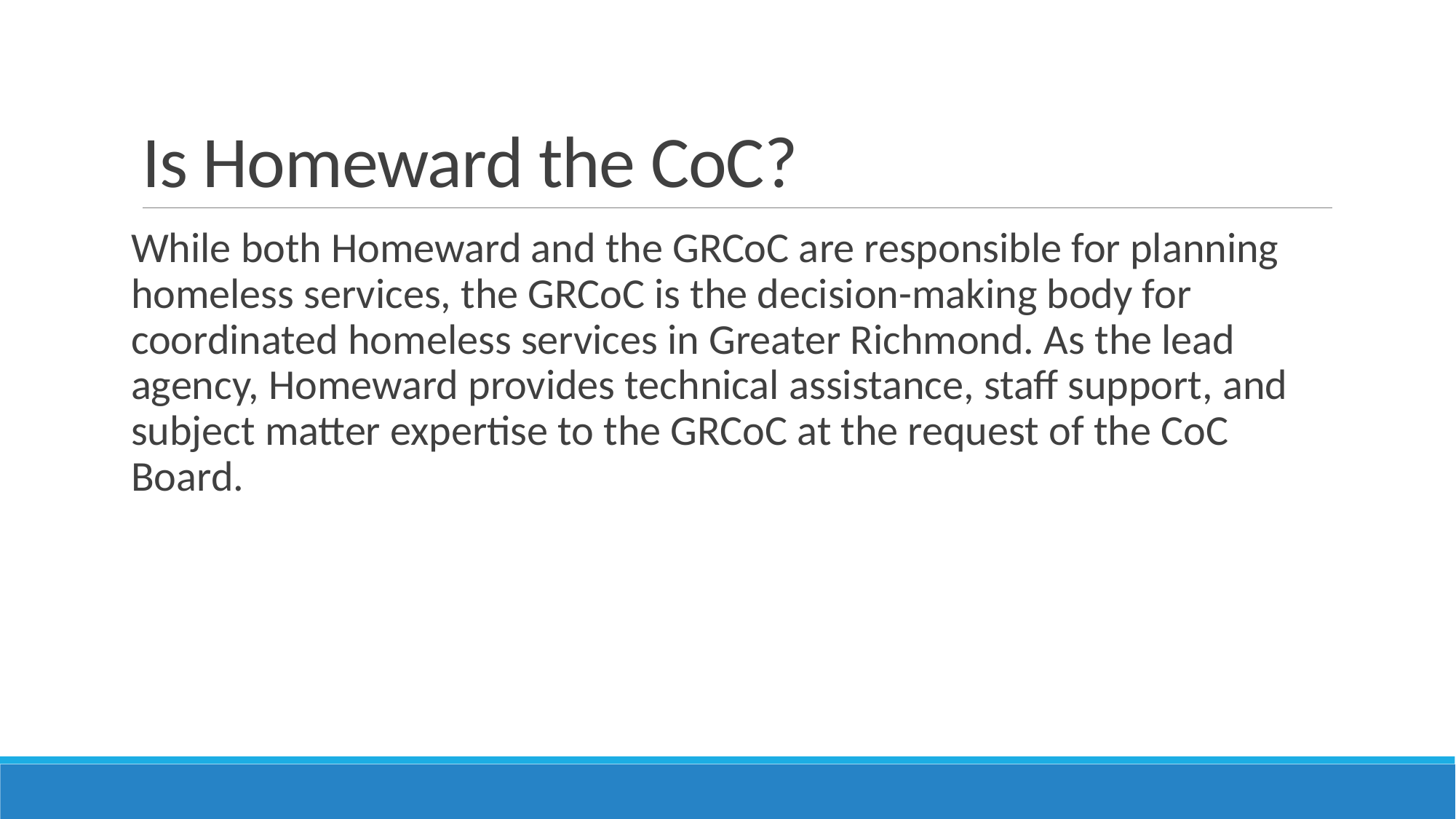

# Is Homeward the CoC?
While both Homeward and the GRCoC are responsible for planning homeless services, the GRCoC is the decision-making body for coordinated homeless services in Greater Richmond. As the lead agency, Homeward provides technical assistance, staff support, and subject matter expertise to the GRCoC at the request of the CoC Board.